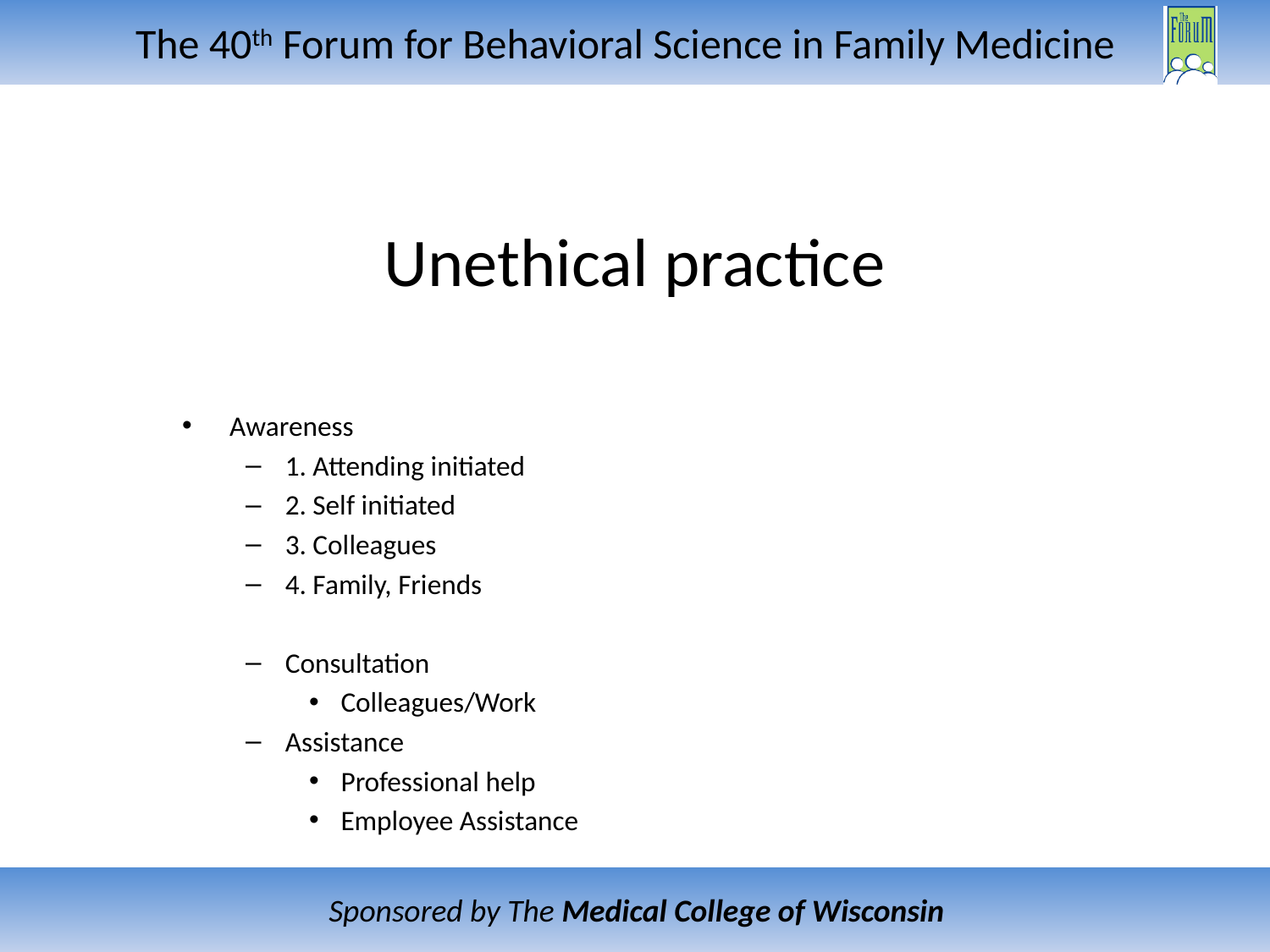

# Unethical practice
Awareness
1. Attending initiated
2. Self initiated
3. Colleagues
4. Family, Friends

Consultation
Colleagues/Work
Assistance
Professional help
Employee Assistance